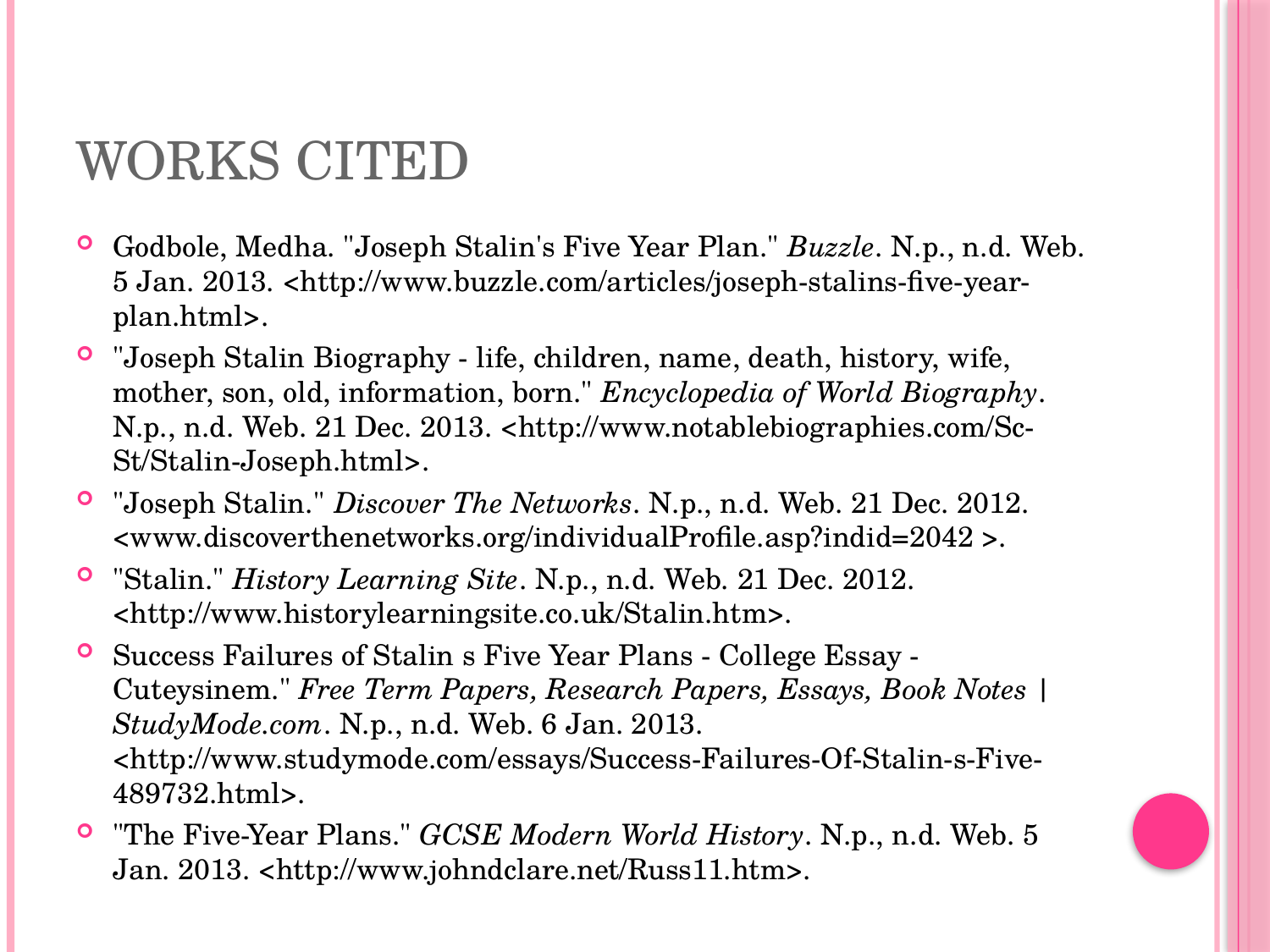

# Works Cited
Godbole, Medha. "Joseph Stalin's Five Year Plan." Buzzle. N.p., n.d. Web. 5 Jan. 2013. <http://www.buzzle.com/articles/joseph-stalins-five-year-plan.html>.
"Joseph Stalin Biography - life, children, name, death, history, wife, mother, son, old, information, born." Encyclopedia of World Biography. N.p., n.d. Web. 21 Dec. 2013. <http://www.notablebiographies.com/Sc-St/Stalin-Joseph.html>.
"Joseph Stalin." Discover The Networks. N.p., n.d. Web. 21 Dec. 2012. <www.discoverthenetworks.org/individualProfile.asp?indid=2042 >.
"Stalin." History Learning Site. N.p., n.d. Web. 21 Dec. 2012. <http://www.historylearningsite.co.uk/Stalin.htm>.
Success Failures of Stalin s Five Year Plans - College Essay - Cuteysinem." Free Term Papers, Research Papers, Essays, Book Notes | StudyMode.com. N.p., n.d. Web. 6 Jan. 2013. <http://www.studymode.com/essays/Success-Failures-Of-Stalin-s-Five-489732.html>.
"The Five-Year Plans." GCSE Modern World History. N.p., n.d. Web. 5 Jan. 2013. <http://www.johndclare.net/Russ11.htm>.